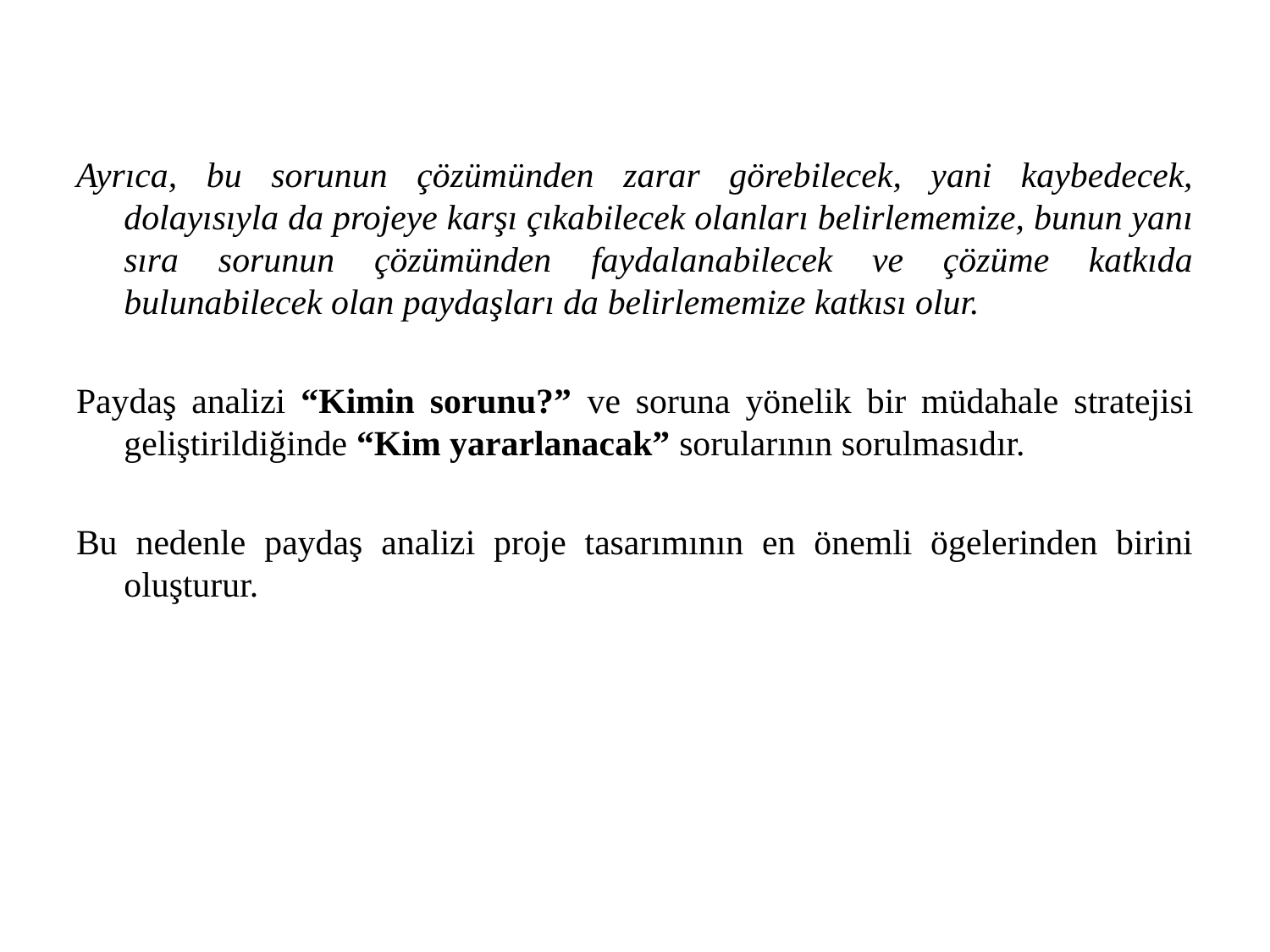

Ayrıca, bu sorunun çözümünden zarar görebilecek, yani kaybedecek, dolayısıyla da projeye karşı çıkabilecek olanları belirlememize, bunun yanı sıra sorunun çözümünden faydalanabilecek ve çözüme katkıda bulunabilecek olan paydaşları da belirlememize katkısı olur.

Paydaş analizi “Kimin sorunu?” ve soruna yönelik bir müdahale stratejisi geliştirildiğinde “Kim yararlanacak” sorularının sorulmasıdır.

Bu nedenle paydaş analizi proje tasarımının en önemli ögelerinden birini oluşturur.